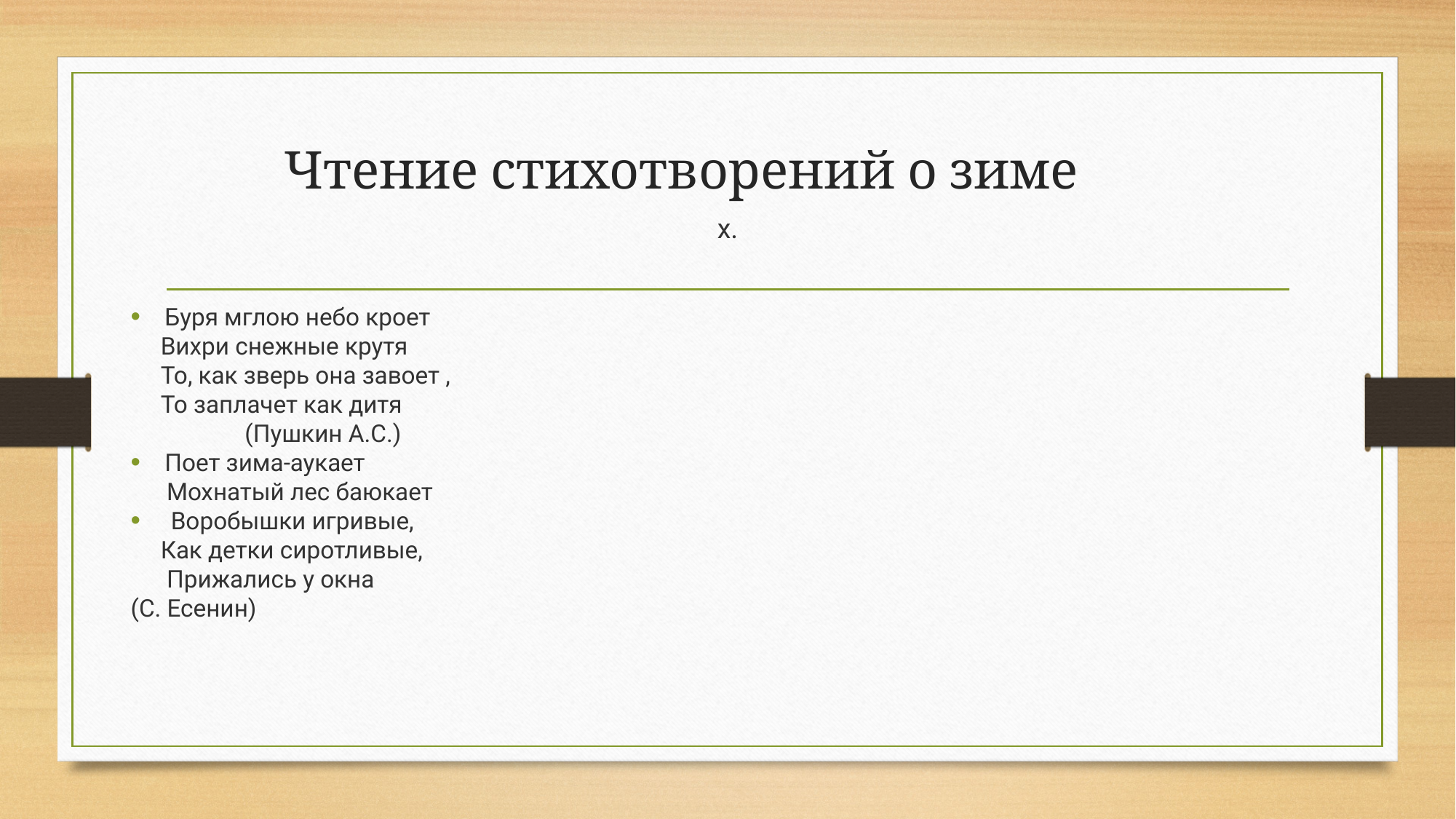

# Чтение стихотворений о зиме
х.
Буря мглою небо кроет
     Вихри снежные крутя
     То, как зверь она завоет ,
     То заплачет как дитя
                   (Пушкин А.С.)
Поет зима-аукает
      Мохнатый лес баюкает
 Воробышки игривые,
     Как детки сиротливые,
      Прижались у окна
(С. Есенин)